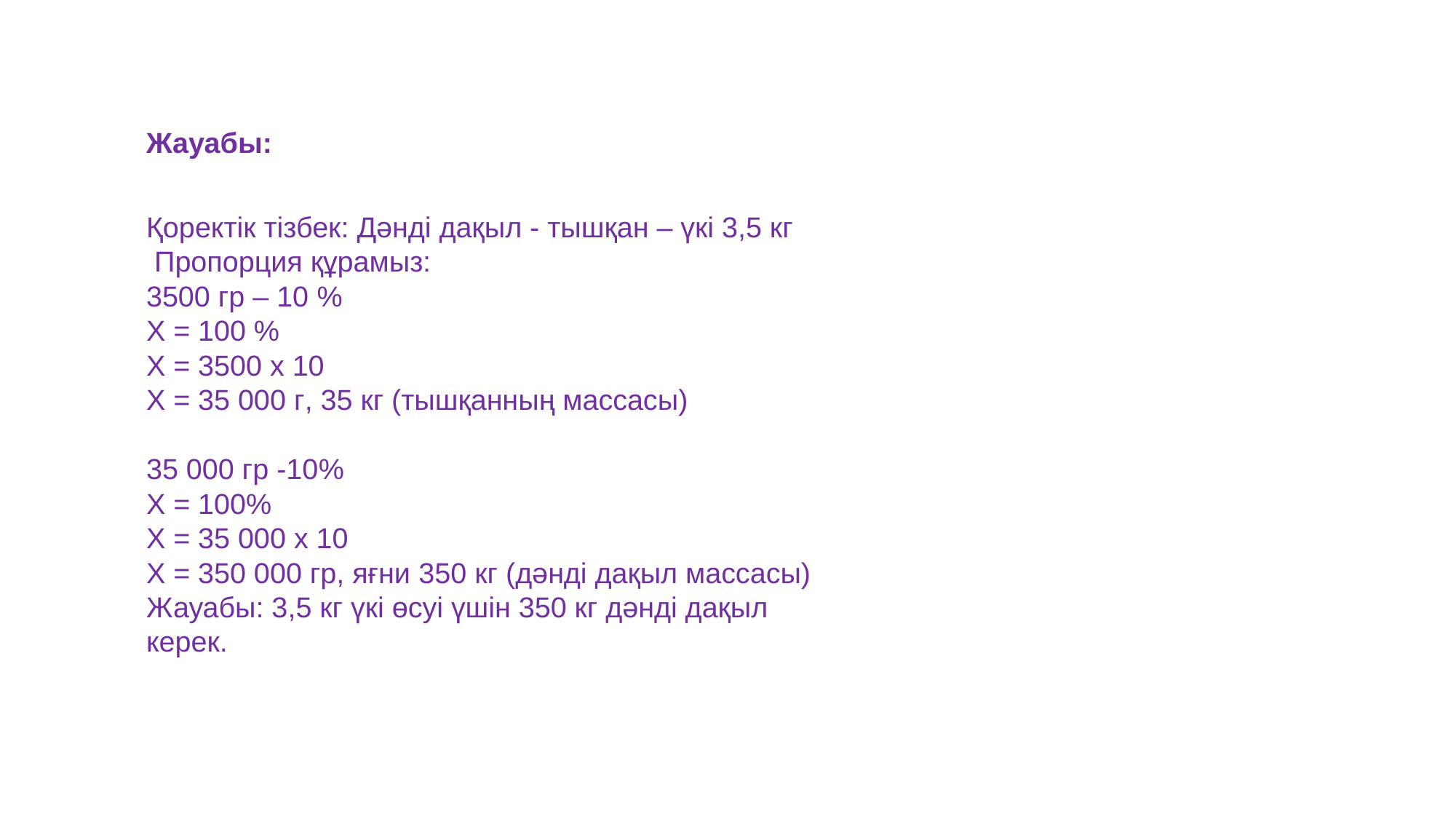

10
Жауабы:
Қоректік тізбек: Дәнді дақыл - тышқан – үкі 3,5 кг
 Пропорция құрамыз:
3500 гр – 10 %
Х = 100 %
Х = 3500 х 10
Х = 35 000 г, 35 кг (тышқанның массасы)

35 000 гр -10%
Х = 100%
Х = 35 000 х 10
Х = 350 000 гр, яғни 350 кг (дәнді дақыл массасы)
Жауабы: 3,5 кг үкі өсуі үшін 350 кг дәнді дақыл керек.